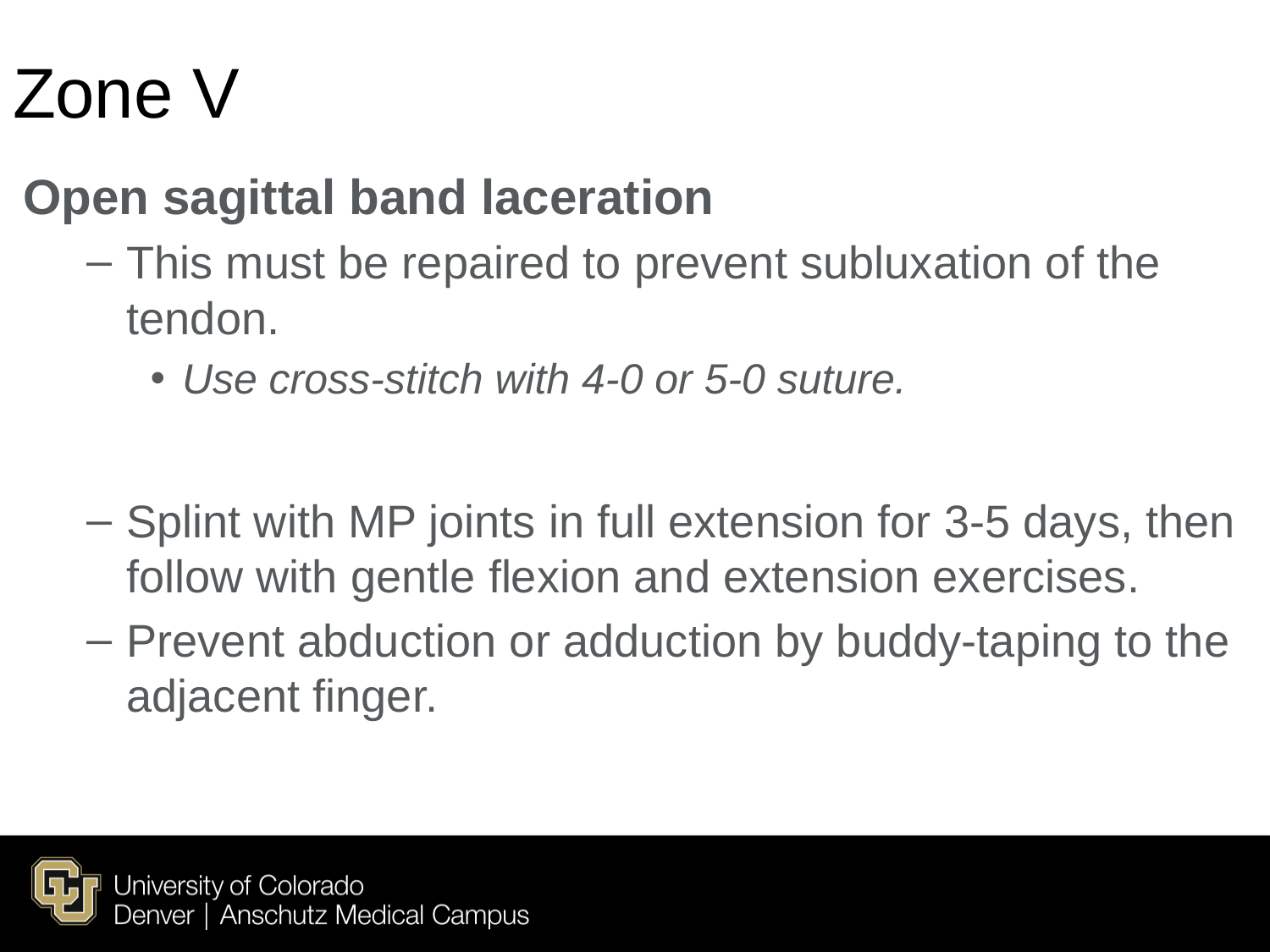

# Zone V
Open sagittal band laceration
This must be repaired to prevent subluxation of the tendon.
Use cross-stitch with 4-0 or 5-0 suture.

Splint with MP joints in full extension for 3-5 days, then follow with gentle flexion and extension exercises.
Prevent abduction or adduction by buddy-taping to the adjacent finger.